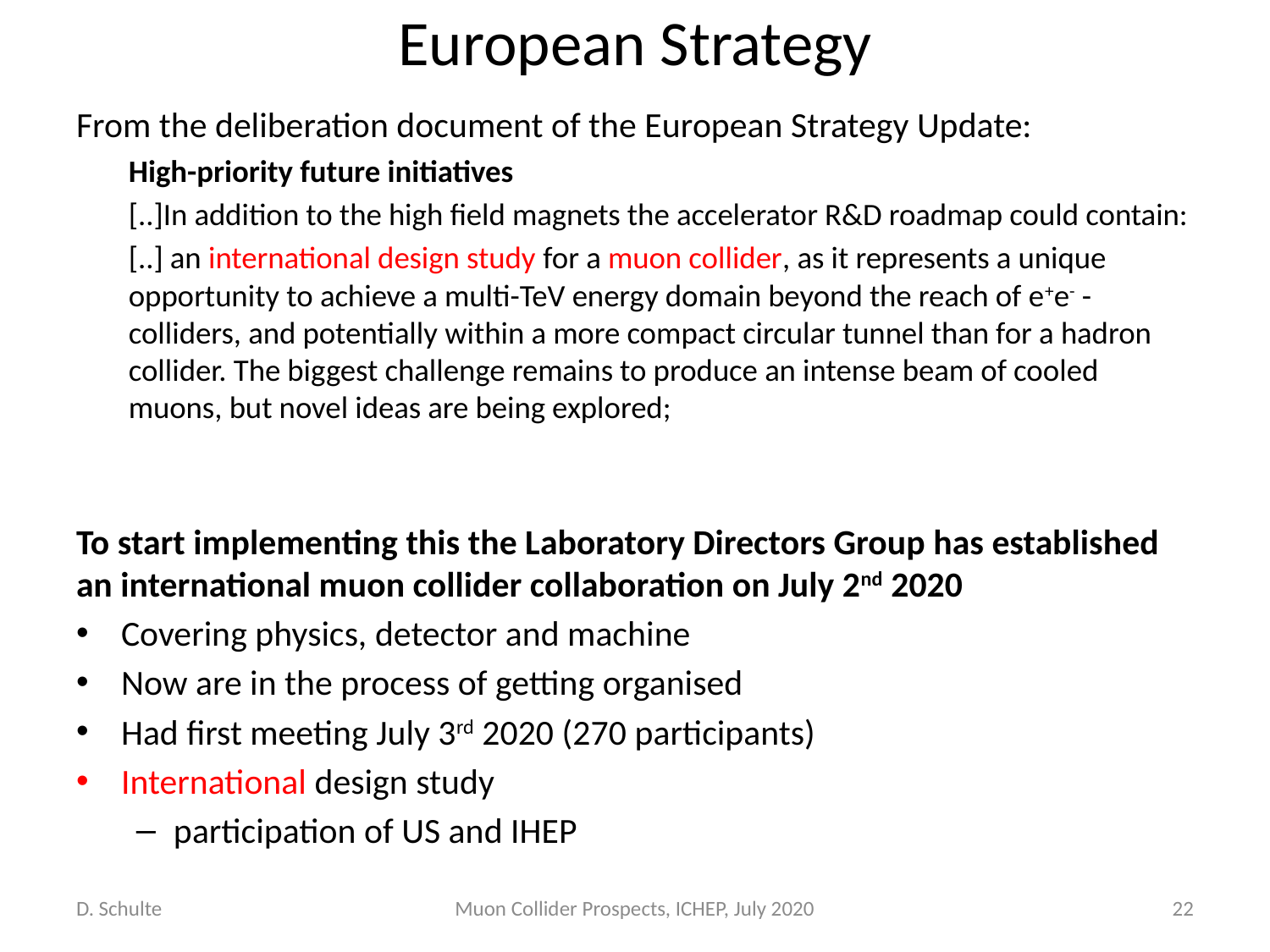

# European Strategy
From the deliberation document of the European Strategy Update:
High-priority future initiatives
[..]In addition to the high field magnets the accelerator R&D roadmap could contain:
[..] an international design study for a muon collider, as it represents a unique opportunity to achieve a multi-TeV energy domain beyond the reach of e+e- - colliders, and potentially within a more compact circular tunnel than for a hadron collider. The biggest challenge remains to produce an intense beam of cooled muons, but novel ideas are being explored;

To start implementing this the Laboratory Directors Group has established an international muon collider collaboration on July 2nd 2020
Covering physics, detector and machine
Now are in the process of getting organised
Had first meeting July 3rd 2020 (270 participants)
International design study
participation of US and IHEP

D. Schulte
Muon Collider Prospects, ICHEP, July 2020
22